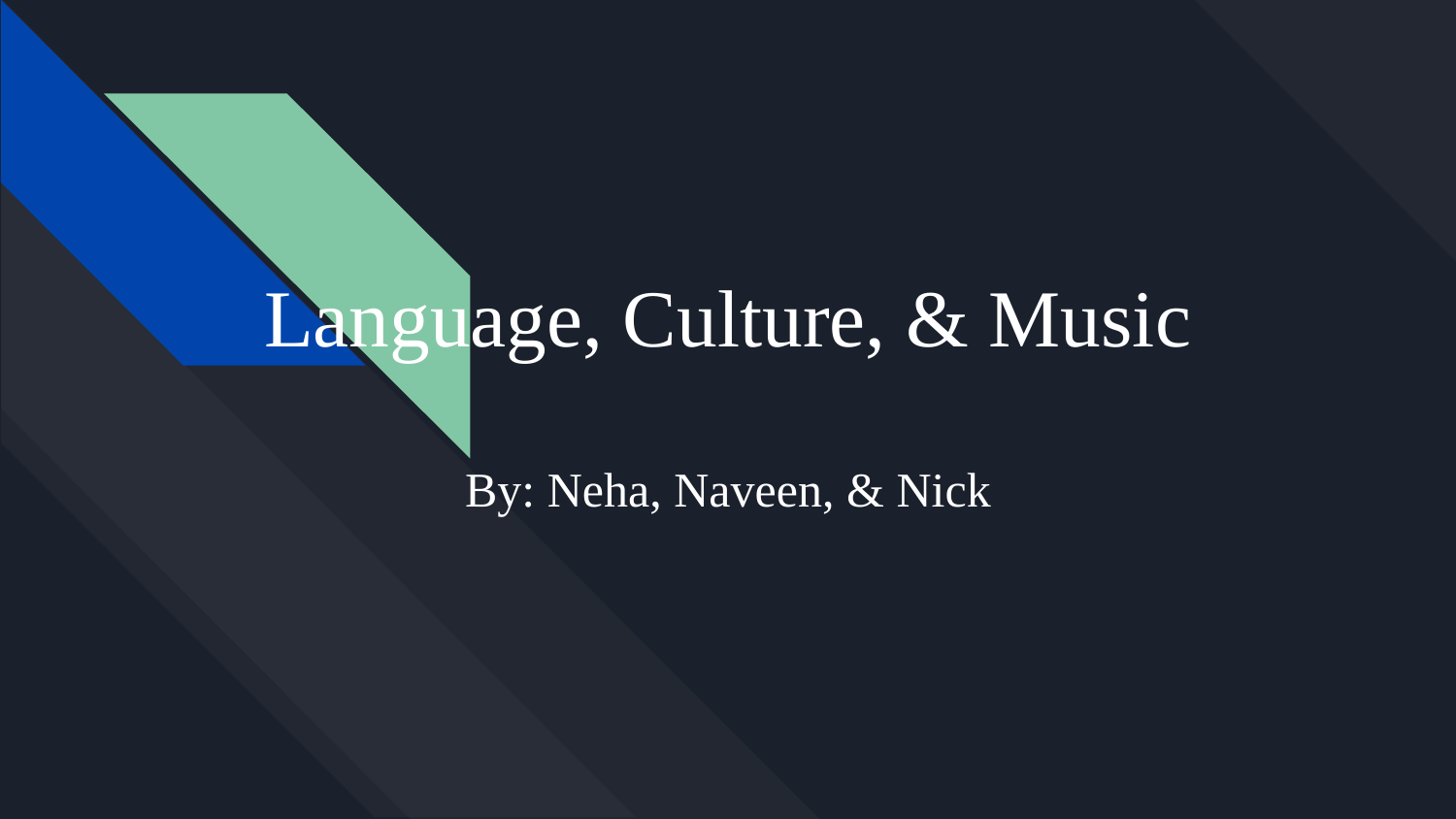

# Language, Culture, & Music
By: Neha, Naveen, & Nick